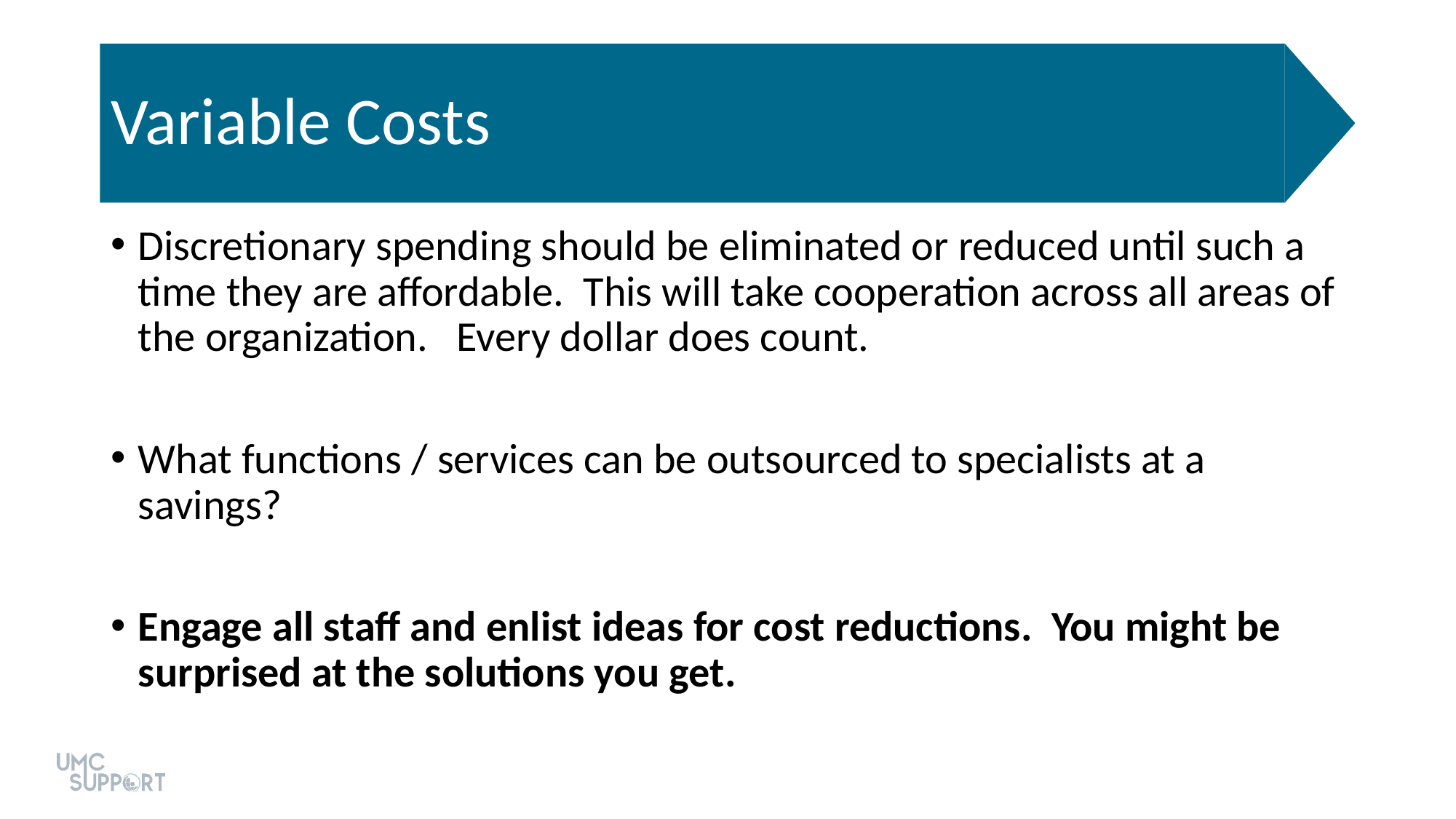

# Variable Costs
Discretionary spending should be eliminated or reduced until such a time they are affordable.  This will take cooperation across all areas of the organization.   Every dollar does count.

What functions / services can be outsourced to specialists at a savings?

Engage all staff and enlist ideas for cost reductions.  You might be surprised at the solutions you get.